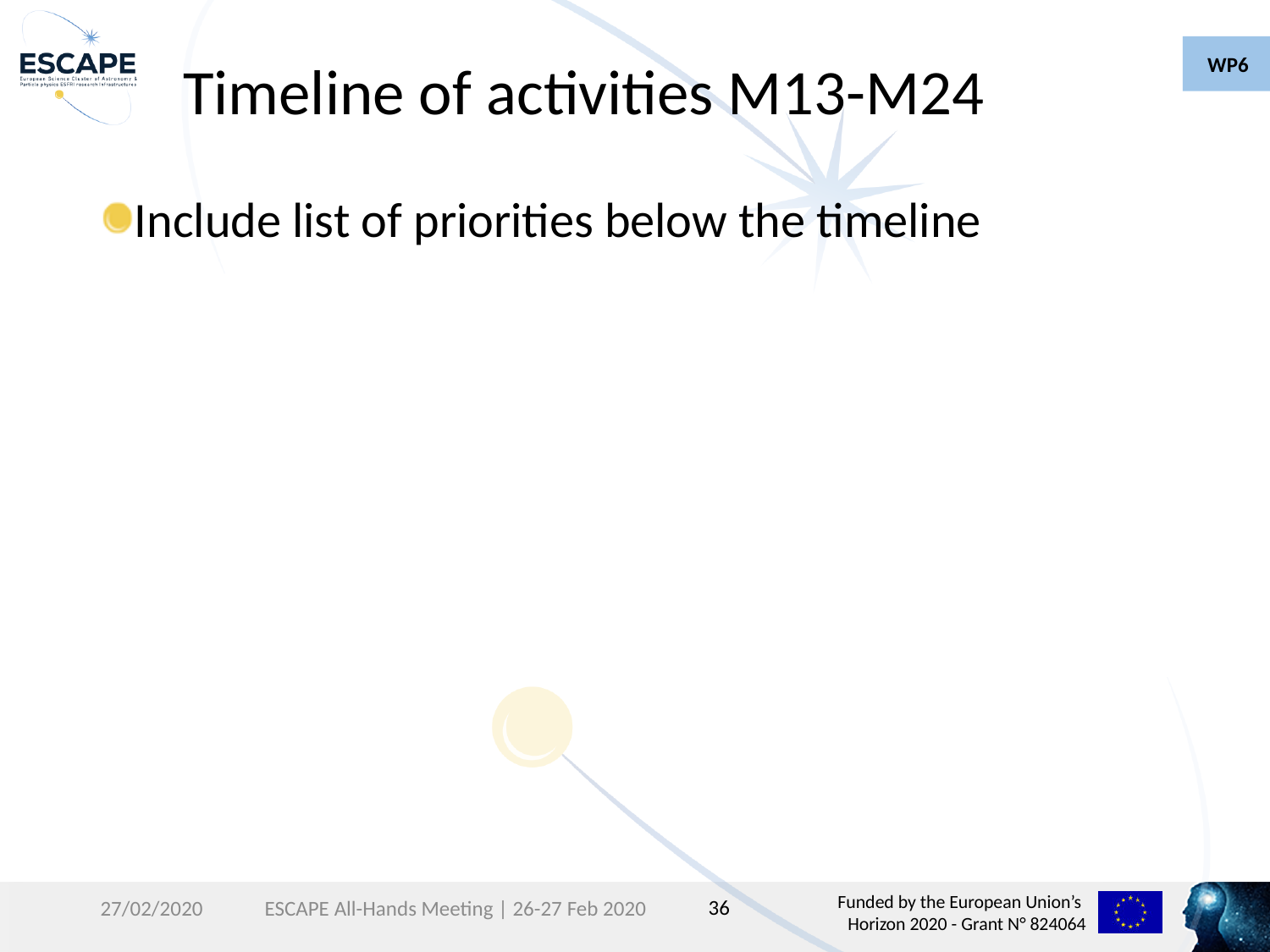

# Timeline of activities M13-M24
WP6
Include list of priorities below the timeline
36
27/02/2020
ESCAPE All-Hands Meeting | 26-27 Feb 2020